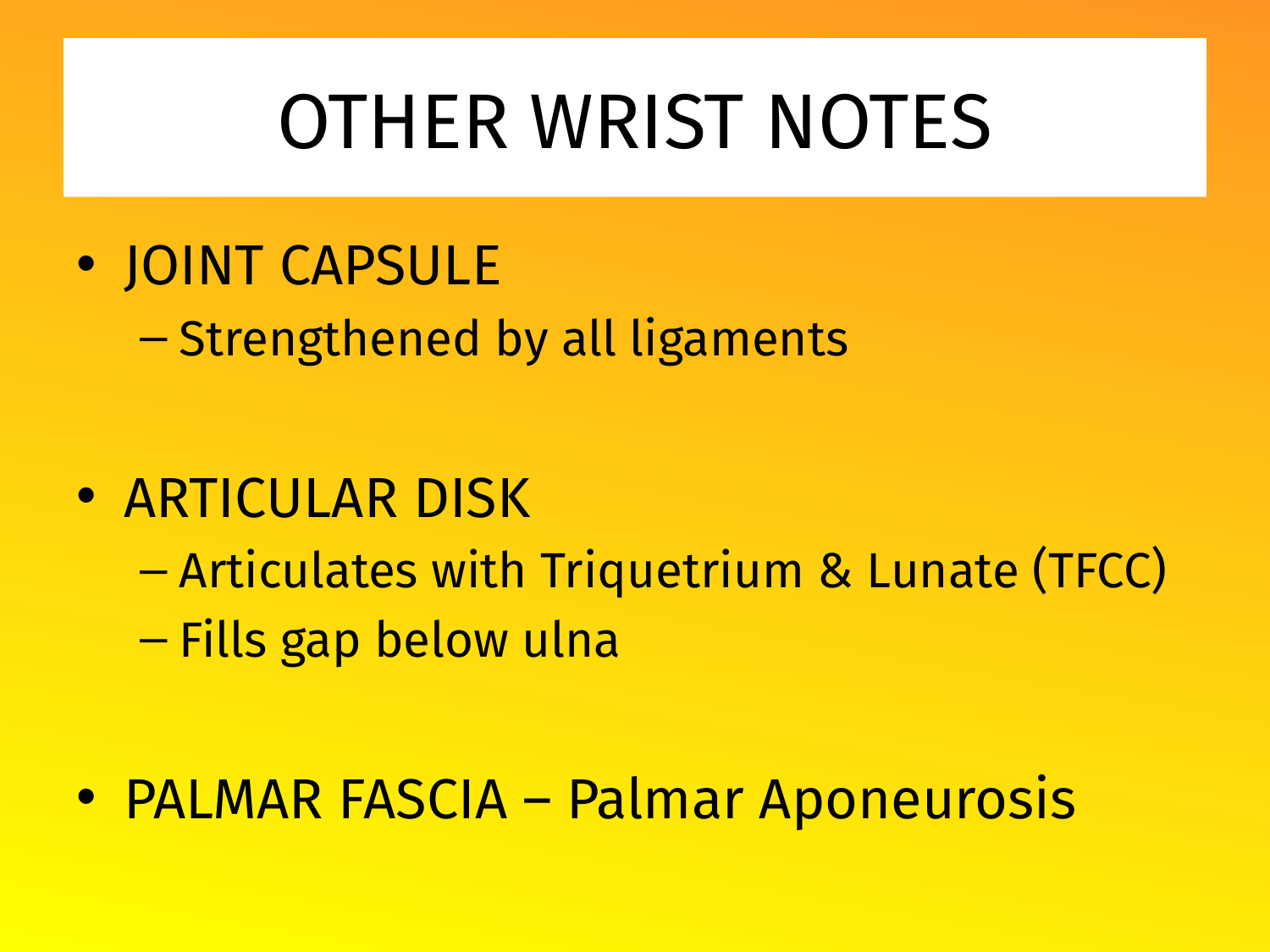

# OTHER WRIST NOTES
JOINT CAPSULE
Strengthened by all ligaments

ARTICULAR DISK
Articulates with Triquetrium & Lunate (TFCC)
Fills gap below ulna

PALMAR FASCIA – Palmar Aponeurosis